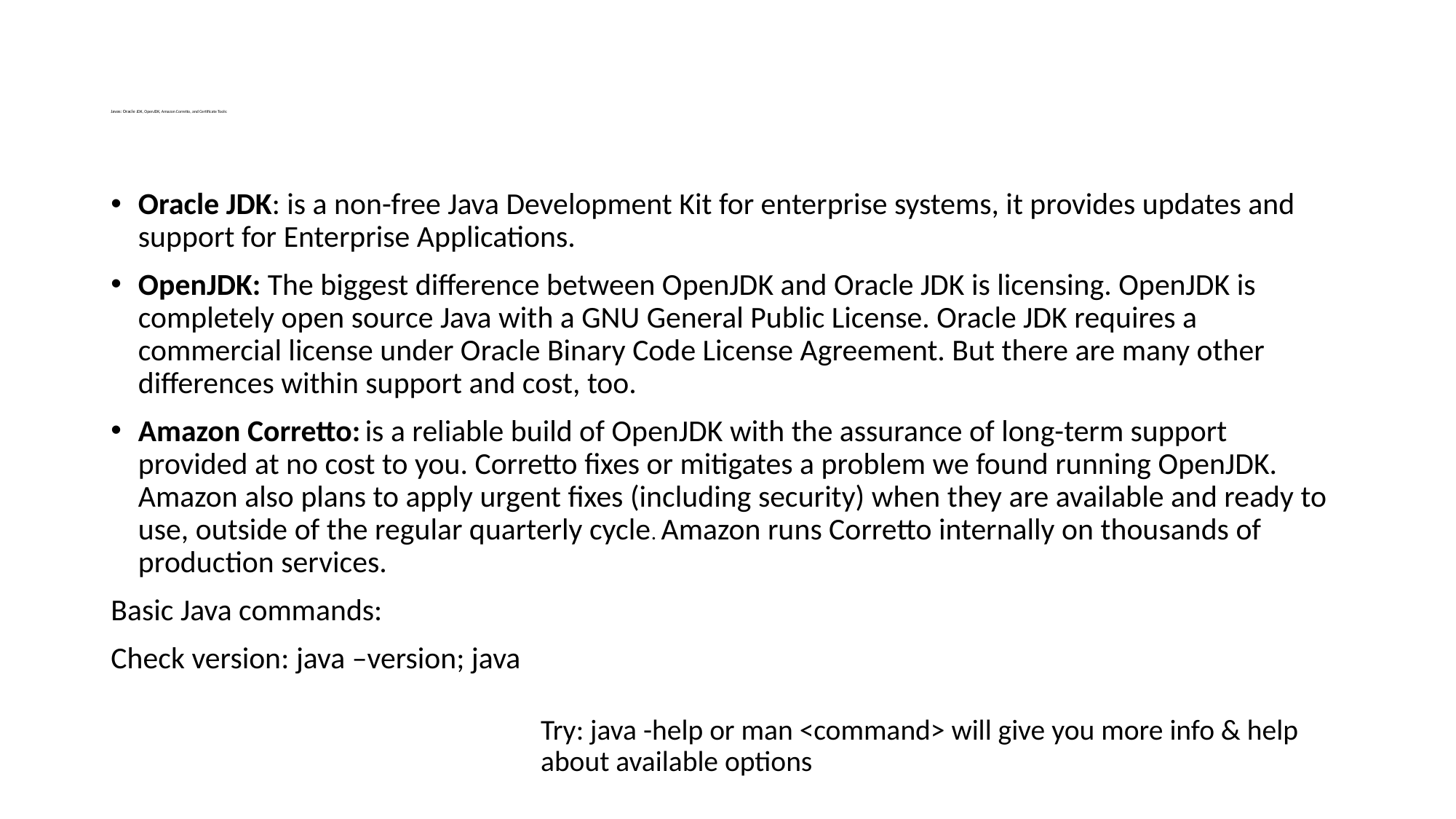

# Javas: Oracle JDK, OpenJDK, Amazon Corretto, and Certificate Tools:
Oracle JDK: is a non-free Java Development Kit for enterprise systems, it provides updates and support for Enterprise Applications.
OpenJDK: The biggest difference between OpenJDK and Oracle JDK is licensing. OpenJDK is completely open source Java with a GNU General Public License. Oracle JDK requires a commercial license under Oracle Binary Code License Agreement. But there are many other differences within support and cost, too.
Amazon Corretto: is a reliable build of OpenJDK with the assurance of long-term support provided at no cost to you. Corretto fixes or mitigates a problem we found running OpenJDK. Amazon also plans to apply urgent fixes (including security) when they are available and ready to use, outside of the regular quarterly cycle. Amazon runs Corretto internally on thousands of production services.
Basic Java commands:
Check version: java –version; java

Try: java -help or man <command> will give you more info & help about available options